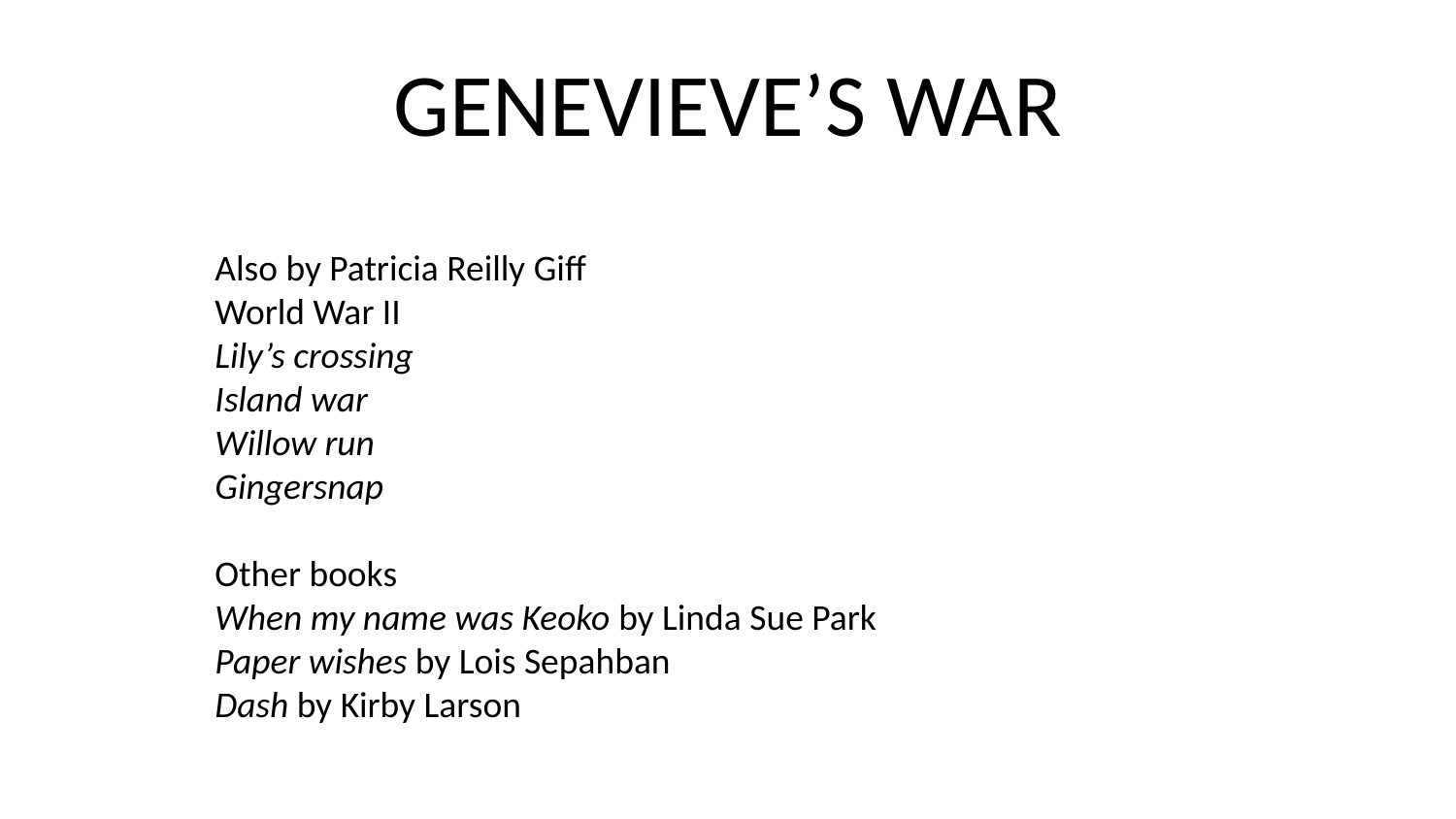

# GENEVIEVE’S WAR
Also by Patricia Reilly Giff
World War II
Lily’s crossing
Island war
Willow run
Gingersnap

Other books
When my name was Keoko by Linda Sue Park
Paper wishes by Lois Sepahban
Dash by Kirby Larson